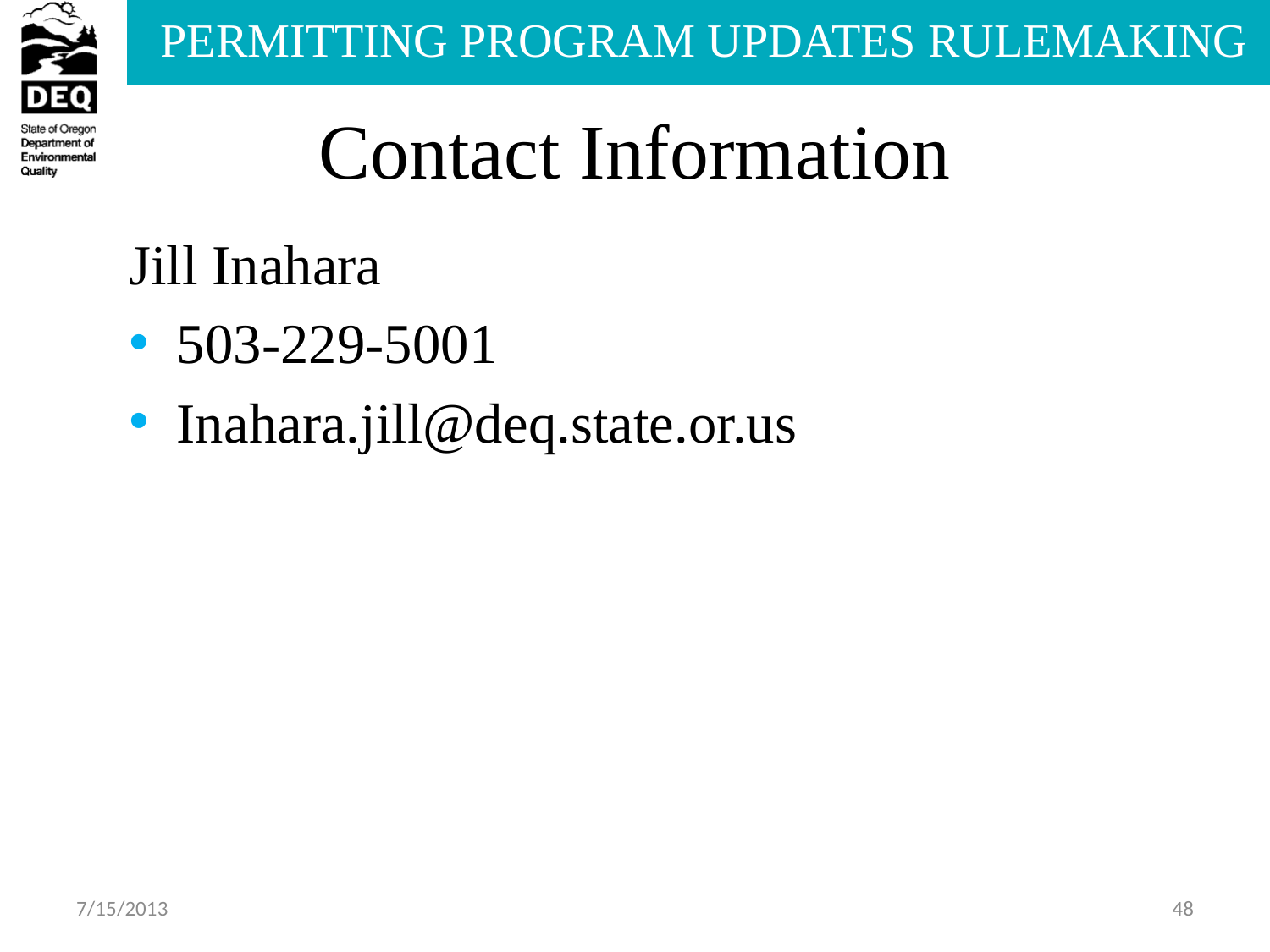

# Contact Information
Jill Inahara
503-229-5001
Inahara.jill@deq.state.or.us
7/15/2013
48